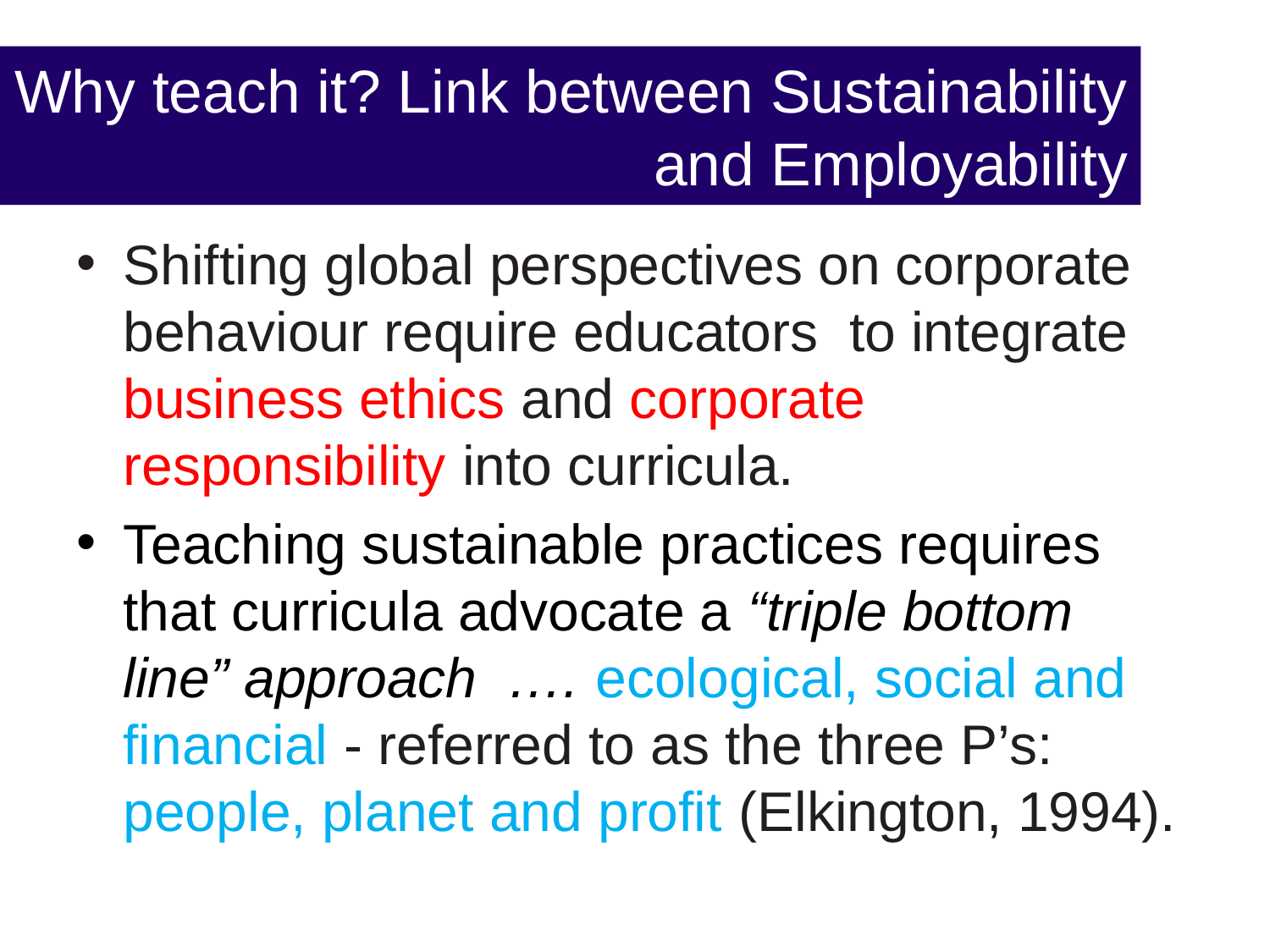

# Why teach it? Link between Sustainability and Employability
Shifting global perspectives on corporate behaviour require educators  to integrate business ethics and corporate responsibility into curricula.
Teaching sustainable practices requires that curricula advocate a “triple bottom line” approach  …. ecological, social and financial - referred to as the three P’s: people, planet and profit (Elkington, 1994).